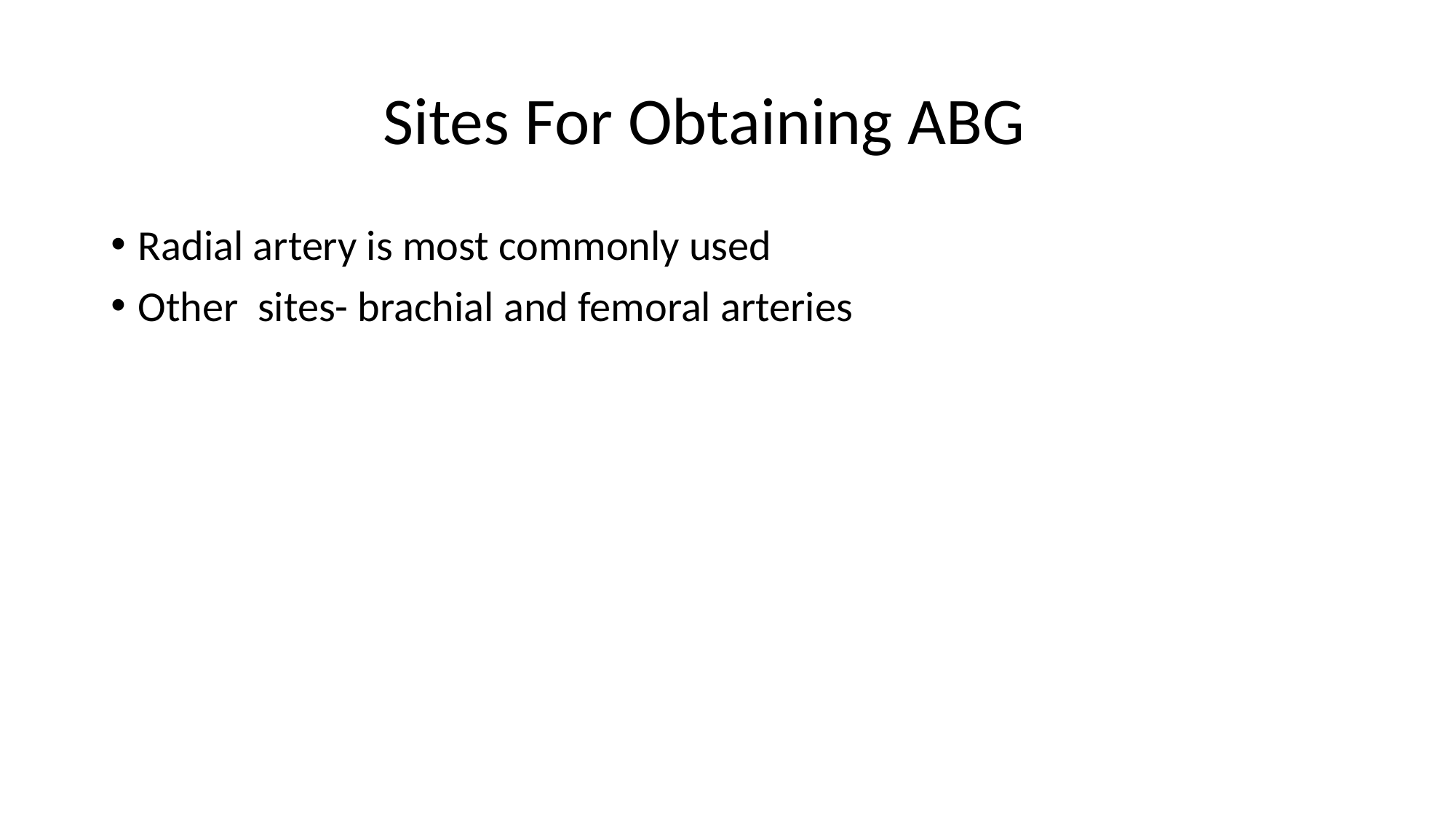

# Sites For Obtaining ABG
Radial artery is most commonly used
Other  sites- brachial and femoral arteries